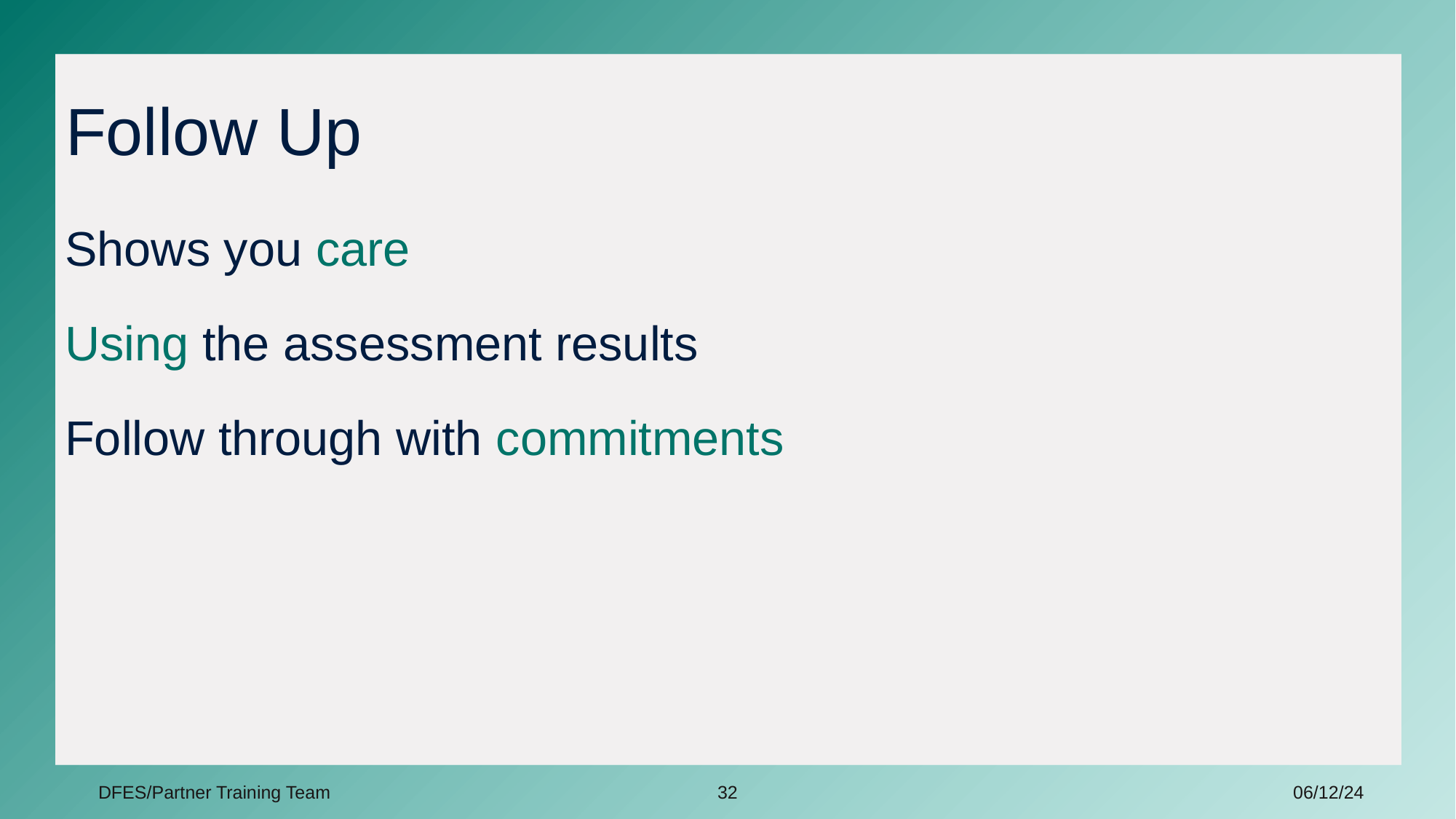

# Follow Up
Shows you care
Using the assessment results
Follow through with commitments

DFES/Partner Training Team
32
06/12/24